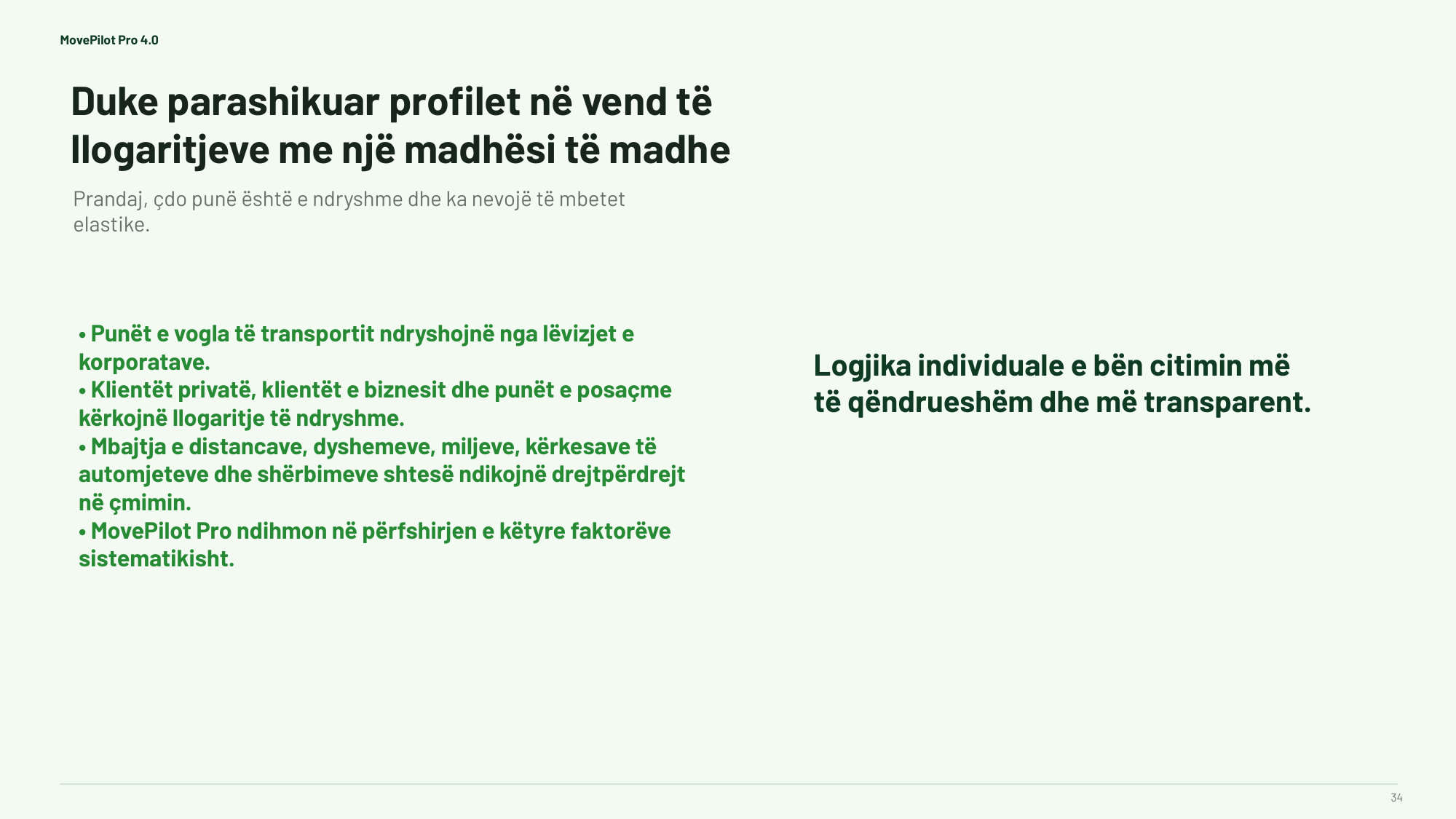

MovePilot Pro 4.0
Duke parashikuar profilet në vend të llogaritjeve me një madhësi të madhe
Logjika individuale e bën citimin më të qëndrueshëm dhe më transparent.
Prandaj, çdo punë është e ndryshme dhe ka nevojë të mbetet elastike.
• Punët e vogla të transportit ndryshojnë nga lëvizjet e korporatave.
• Klientët privatë, klientët e biznesit dhe punët e posaçme kërkojnë llogaritje të ndryshme.
• Mbajtja e distancave, dyshemeve, miljeve, kërkesave të automjeteve dhe shërbimeve shtesë ndikojnë drejtpërdrejt në çmimin.
• MovePilot Pro ndihmon në përfshirjen e këtyre faktorëve sistematikisht.

34